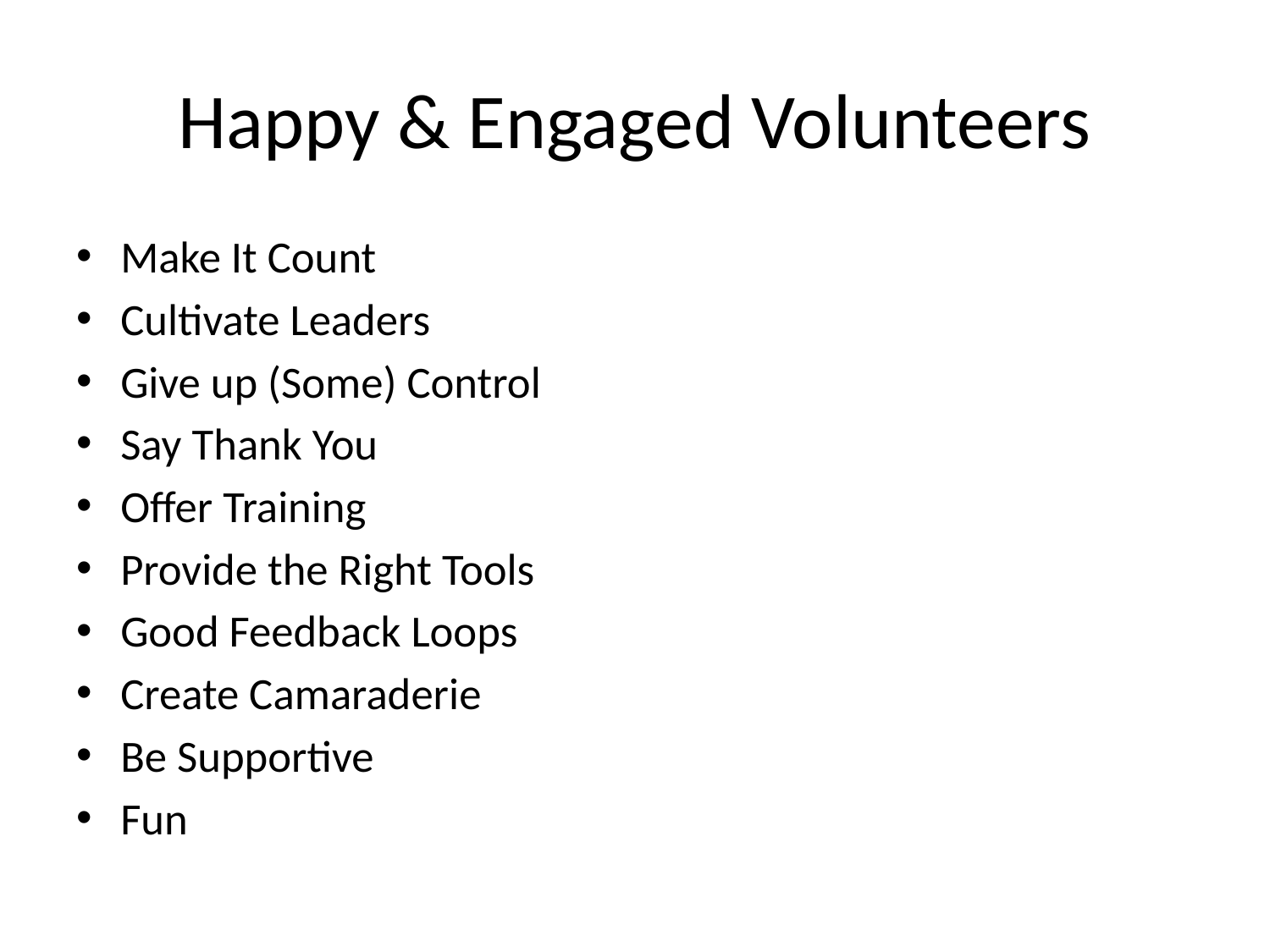

# Happy & Engaged Volunteers
Make It Count
Cultivate Leaders
Give up (Some) Control
Say Thank You
Offer Training
Provide the Right Tools
Good Feedback Loops
Create Camaraderie
Be Supportive
Fun